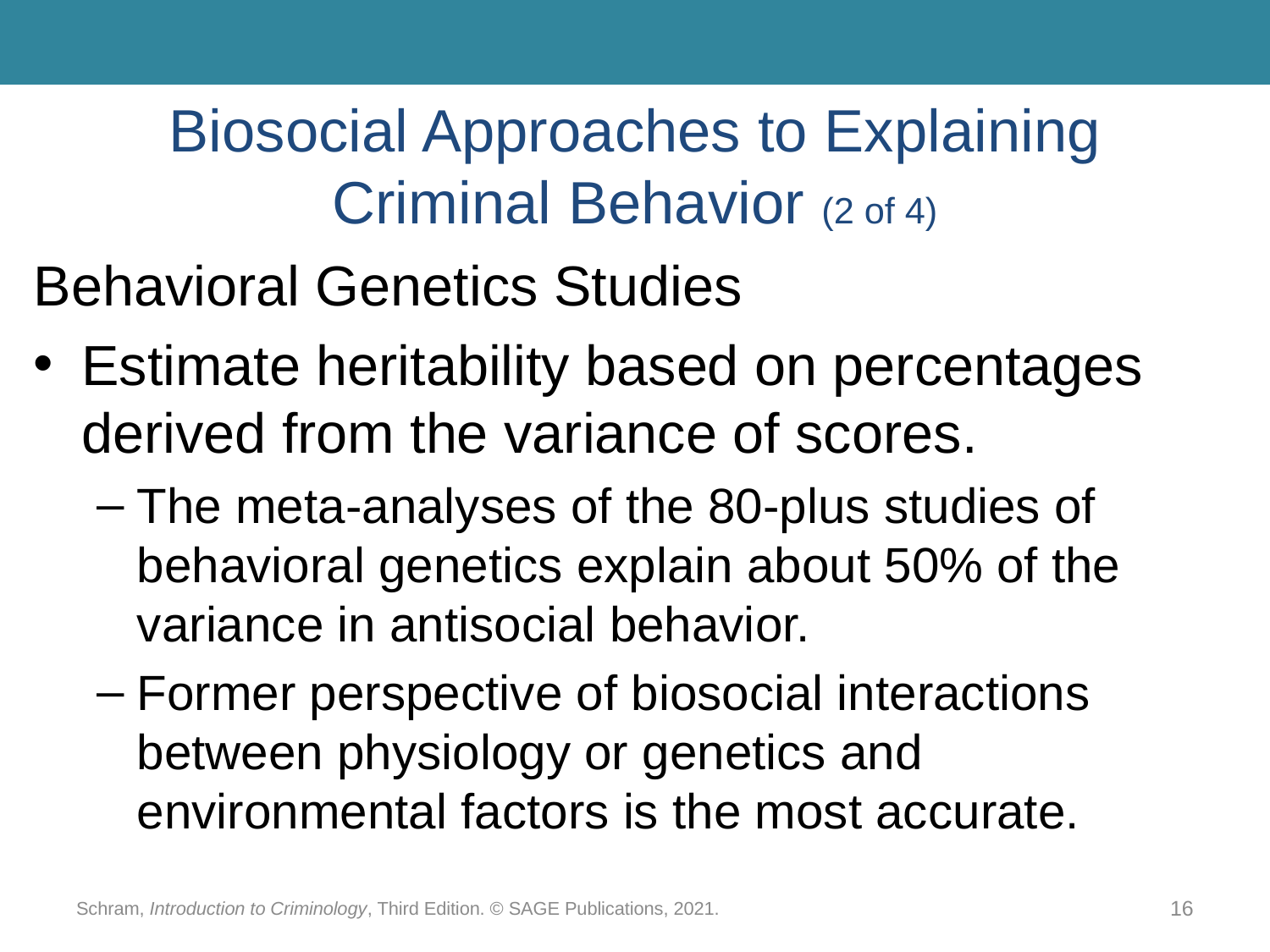

# Biosocial Approaches to Explaining Criminal Behavior (2 of 4)
Behavioral Genetics Studies
Estimate heritability based on percentages derived from the variance of scores.
The meta-analyses of the 80-plus studies of behavioral genetics explain about 50% of the variance in antisocial behavior.
Former perspective of biosocial interactions between physiology or genetics and environmental factors is the most accurate.
Schram, Introduction to Criminology, Third Edition. © SAGE Publications, 2021.
16